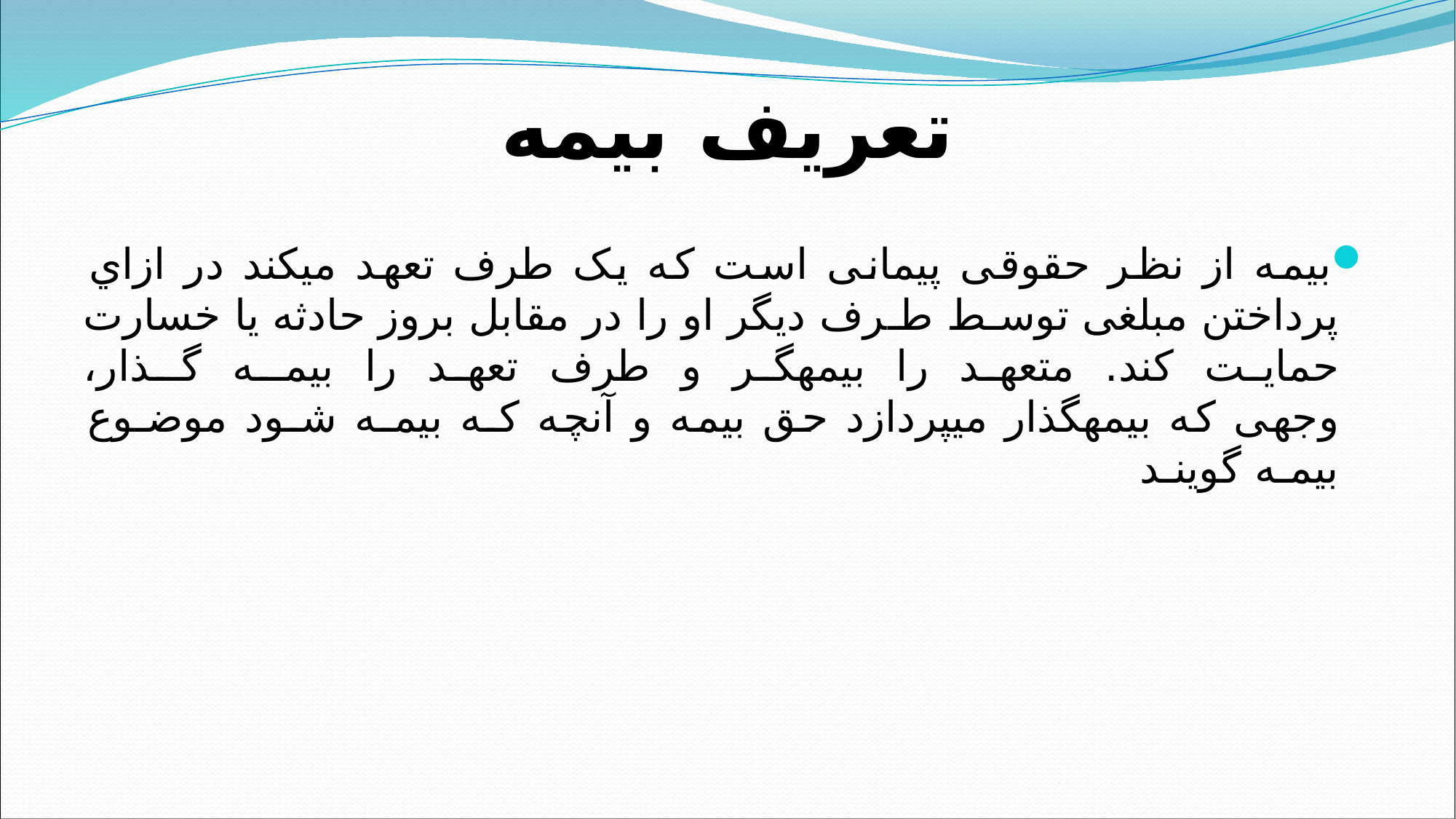

# تعریف بیمه
بیمه از نظر حقوقی پیمانی است که یک طرف تعهد میکند در ازاي پرداختن مبلغی توسـط طـرف دیگر او را در مقابل بروز حادثه یا خسارت حمایت کند. متعهد را بیمهگر و طرف تعهد را بیمـه گـذار،
وجهی که بیمهگذار میپردازد حق بیمه و آنچه کـه بیمـه شـود موضـوع بیمـه گوینـد